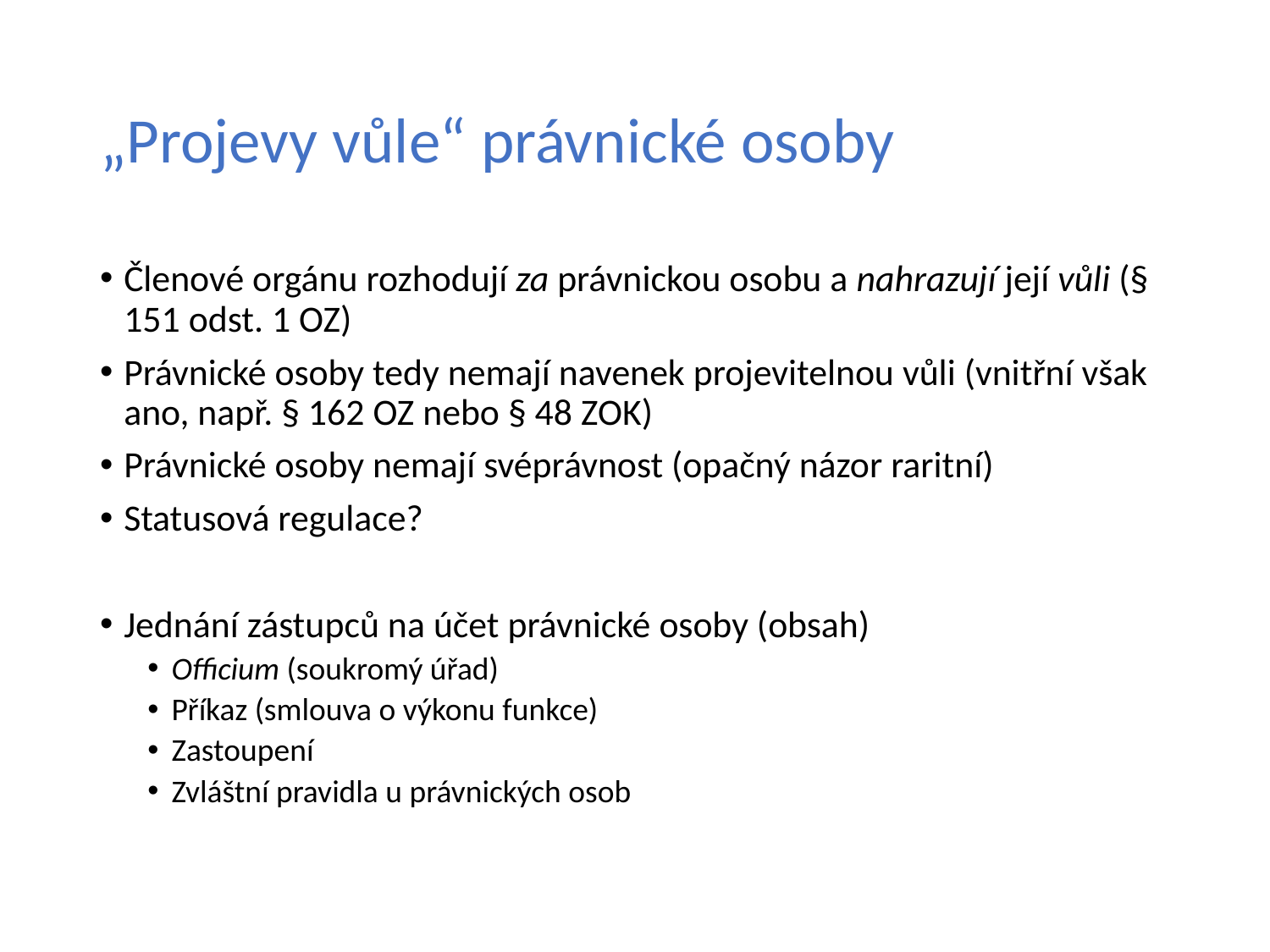

# „Projevy vůle“ právnické osoby
Členové orgánu rozhodují za právnickou osobu a nahrazují její vůli (§ 151 odst. 1 OZ)
Právnické osoby tedy nemají navenek projevitelnou vůli (vnitřní však ano, např. § 162 OZ nebo § 48 ZOK)
Právnické osoby nemají svéprávnost (opačný názor raritní)
Statusová regulace?

Jednání zástupců na účet právnické osoby (obsah)
Officium (soukromý úřad)
Příkaz (smlouva o výkonu funkce)
Zastoupení
Zvláštní pravidla u právnických osob